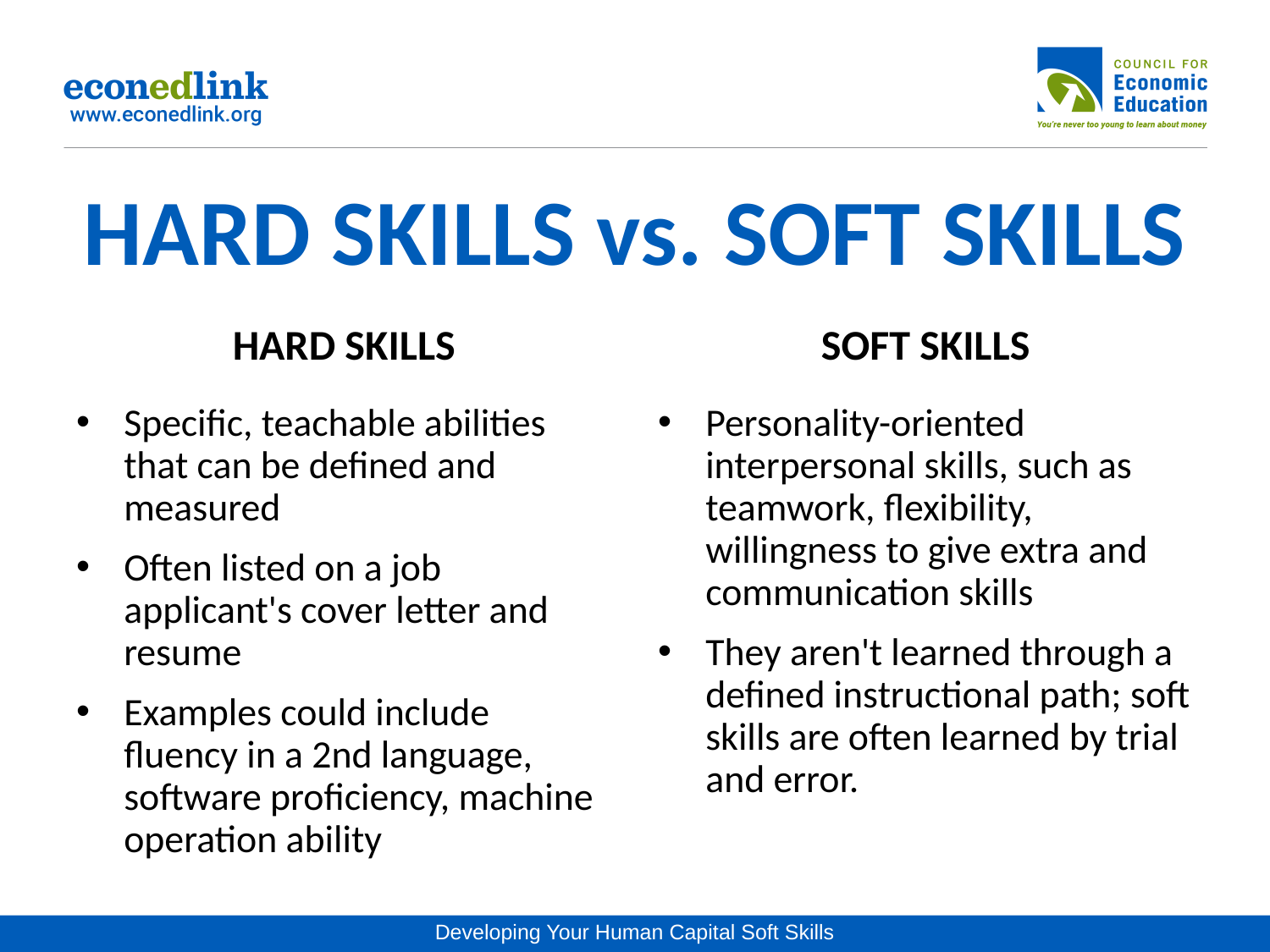

# ﻿HARD SKILLS vs. SOFT SKILLS
﻿HARD SKILLS
﻿SOFT SKILLS
﻿Specific, teachable abilities that can be defined and measured
Often listed on a job applicant's cover letter and resume
Examples could include fluency in a 2nd language, software proficiency, machine operation ability
﻿Personality-oriented interpersonal skills, such as teamwork, flexibility, willingness to give extra and communication skills
They aren't learned through a defined instructional path; soft skills are often learned by trial and error.